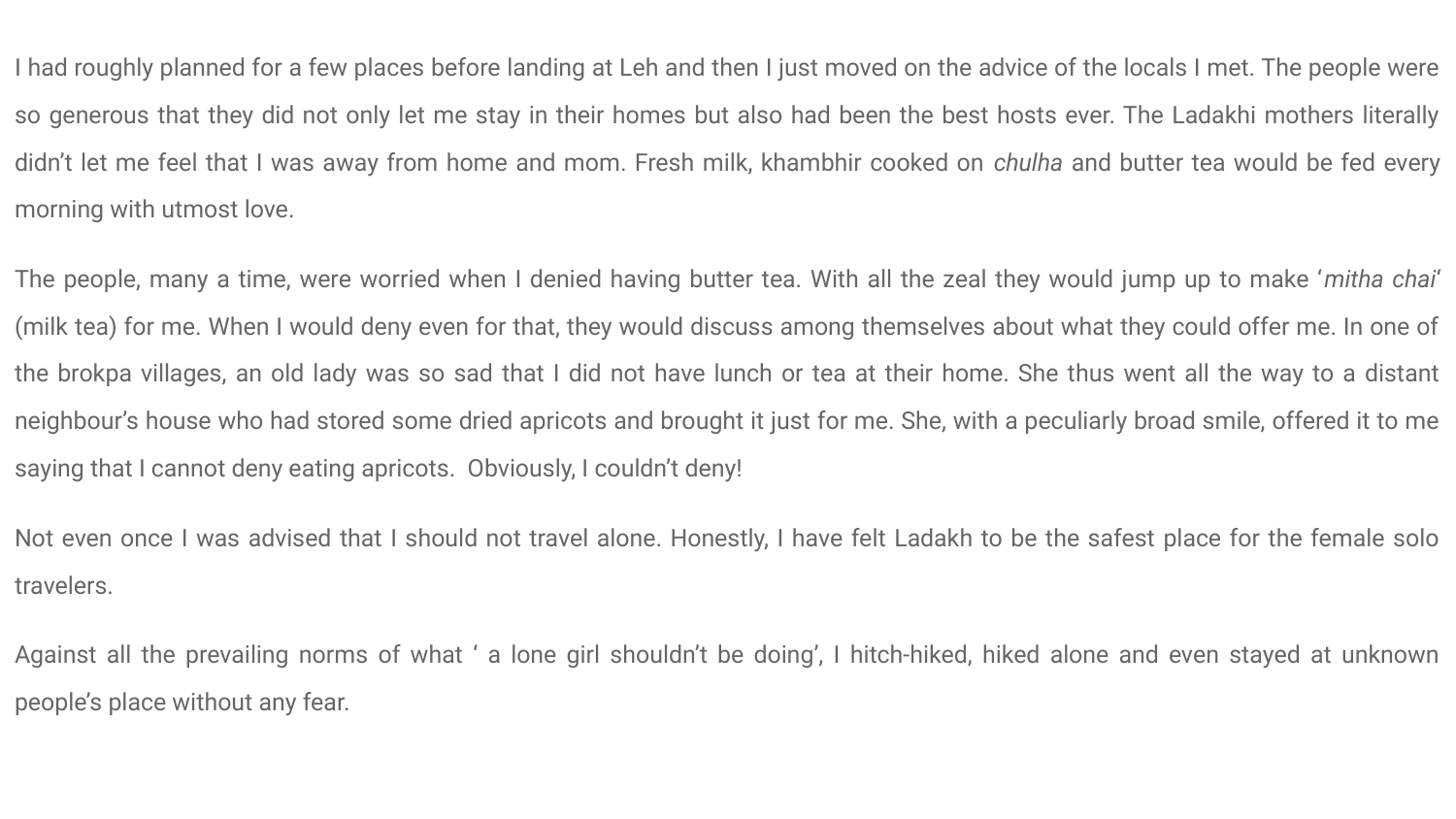

I had roughly planned for a few places before landing at Leh and then I just moved on the advice of the locals I met. The people were so generous that they did not only let me stay in their homes but also had been the best hosts ever. The Ladakhi mothers literally didn’t let me feel that I was away from home and mom. Fresh milk, khambhir cooked on chulha and butter tea would be fed every morning with utmost love.
The people, many a time, were worried when I denied having butter tea. With all the zeal they would jump up to make ‘mitha chai‘ (milk tea) for me. When I would deny even for that, they would discuss among themselves about what they could offer me. In one of the brokpa villages, an old lady was so sad that I did not have lunch or tea at their home. She thus went all the way to a distant neighbour’s house who had stored some dried apricots and brought it just for me. She, with a peculiarly broad smile, offered it to me saying that I cannot deny eating apricots.  Obviously, I couldn’t deny!
Not even once I was advised that I should not travel alone. Honestly, I have felt Ladakh to be the safest place for the female solo travelers.
Against all the prevailing norms of what ‘ a lone girl shouldn’t be doing’, I hitch-hiked, hiked alone and even stayed at unknown people’s place without any fear.